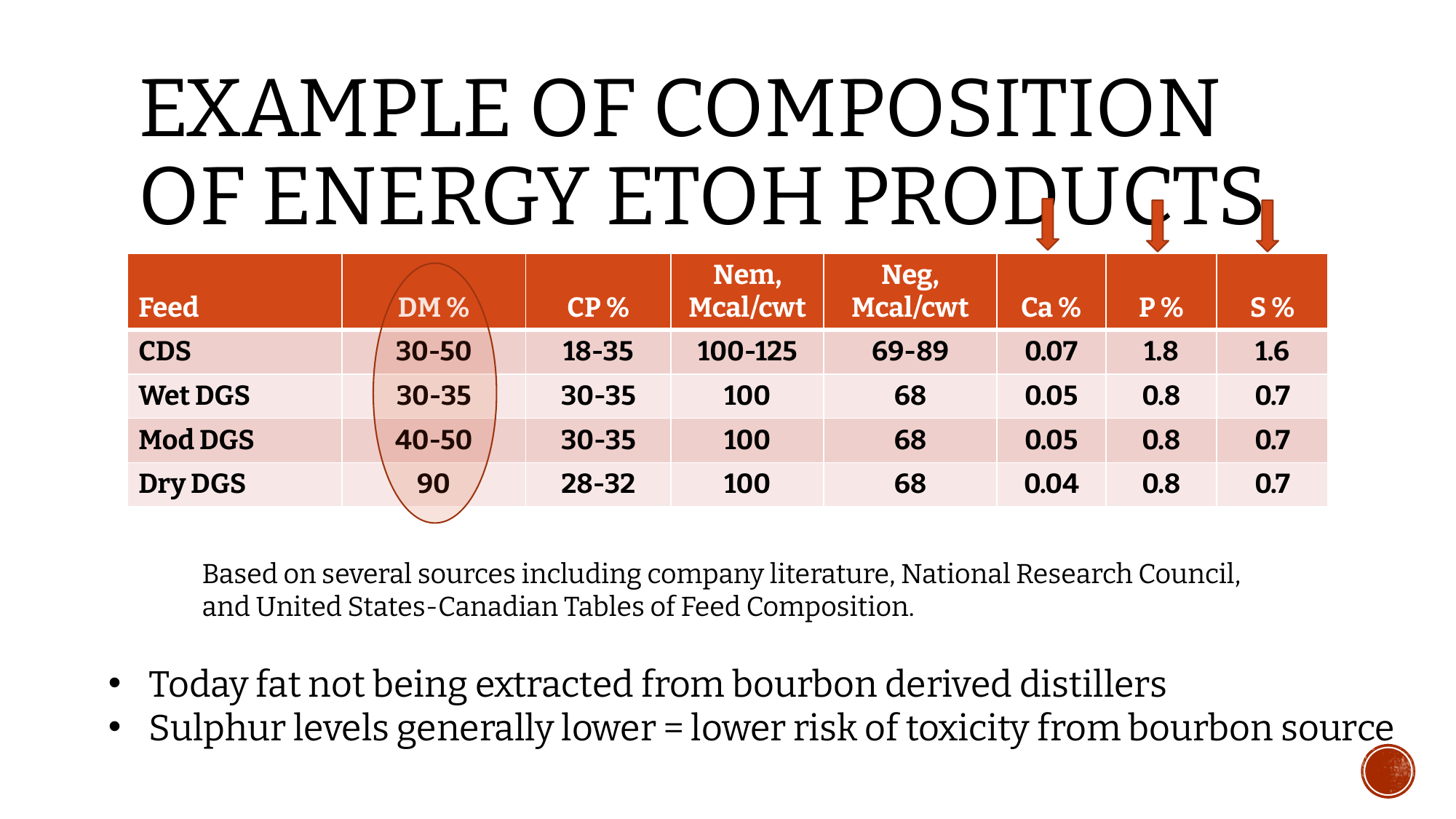

# Example of Composition of Energy ETOH Products

| Feed | DM % | CP % | Nem, Mcal/cwt | Neg, Mcal/cwt | Ca % | P % | S % |
| --- | --- | --- | --- | --- | --- | --- | --- |
| CDS | 30-50 | 18-35 | 100-125 | 69-89 | 0.07 | 1.8 | 1.6 |
| Wet DGS | 30-35 | 30-35 | 100 | 68 | 0.05 | 0.8 | 0.7 |
| Mod DGS | 40-50 | 30-35 | 100 | 68 | 0.05 | 0.8 | 0.7 |
| Dry DGS | 90 | 28-32 | 100 | 68 | 0.04 | 0.8 | 0.7 |

Based on several sources including company literature, National Research Council, and United States-Canadian Tables of Feed Composition.
Today fat not being extracted from bourbon derived distillers
Sulphur levels generally lower = lower risk of toxicity from bourbon source